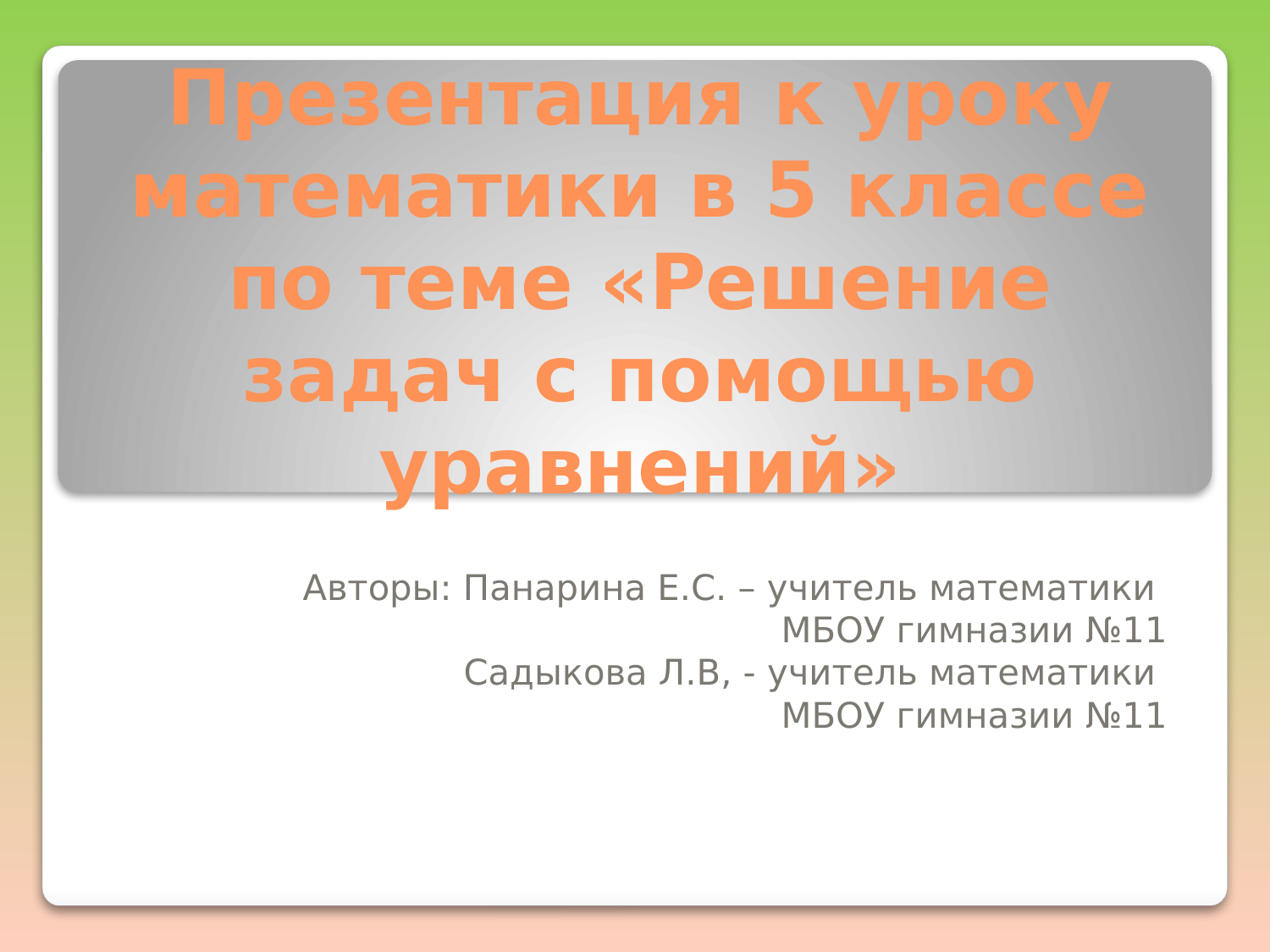

# Презентация к уроку математики в 5 классе по теме «Решение задач с помощью уравнений»
Авторы: Панарина Е.С. – учитель математики
МБОУ гимназии №11
Садыкова Л.В, - учитель математики
МБОУ гимназии №11